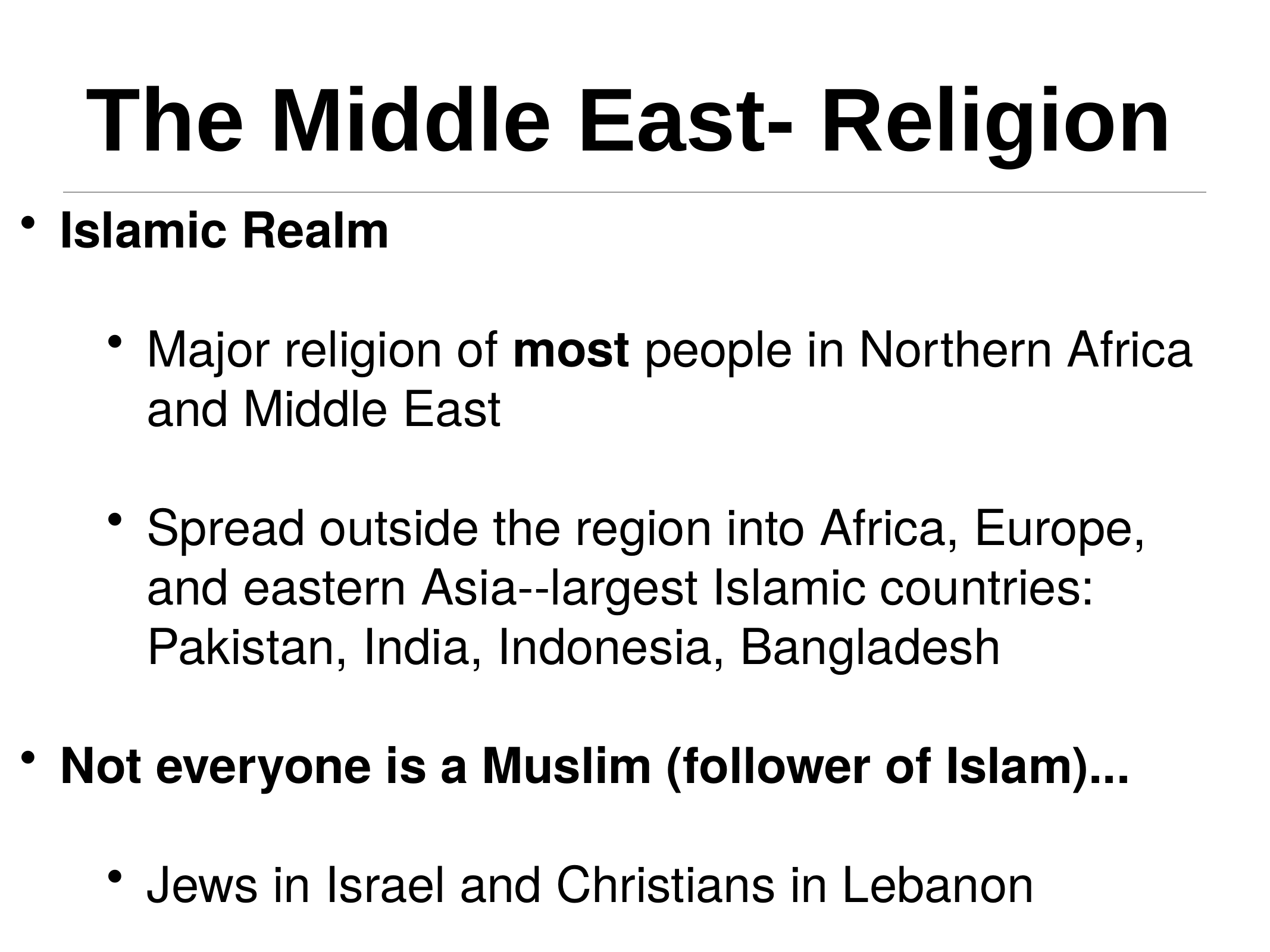

# The Middle East- Religion
Islamic Realm
Major religion of most people in Northern Africa and Middle East
Spread outside the region into Africa, Europe, and eastern Asia--largest Islamic countries: Pakistan, India, Indonesia, Bangladesh
Not everyone is a Muslim (follower of Islam)...
Jews in Israel and Christians in Lebanon